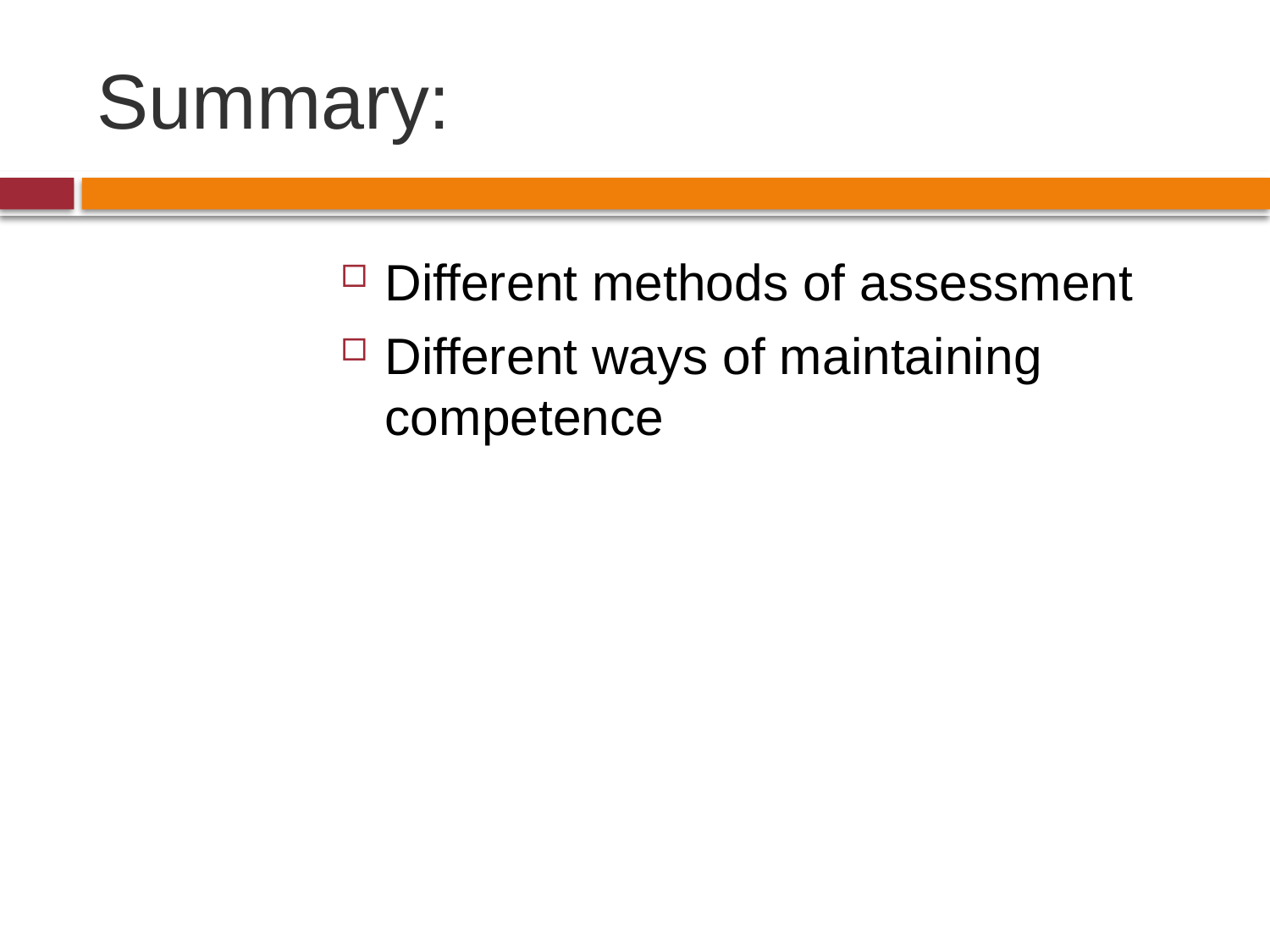

# Summary:

Different methods of assessment
Different ways of maintaining competence